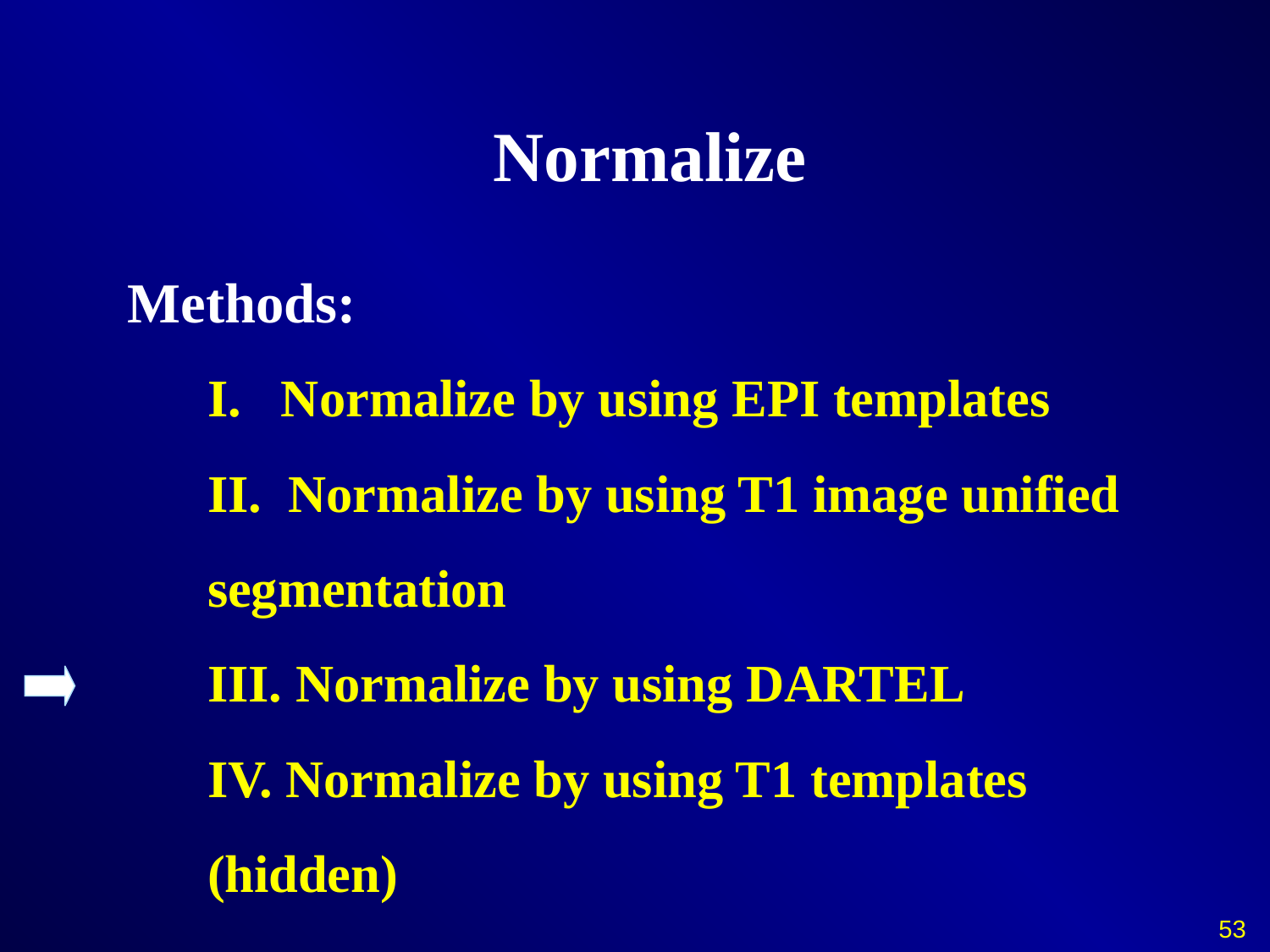

# Normalize
Methods:
I.   Normalize by using EPI templates
II.  Normalize by using T1 image unified segmentation
III. Normalize by using DARTEL
IV. Normalize by using T1 templates (hidden)

53